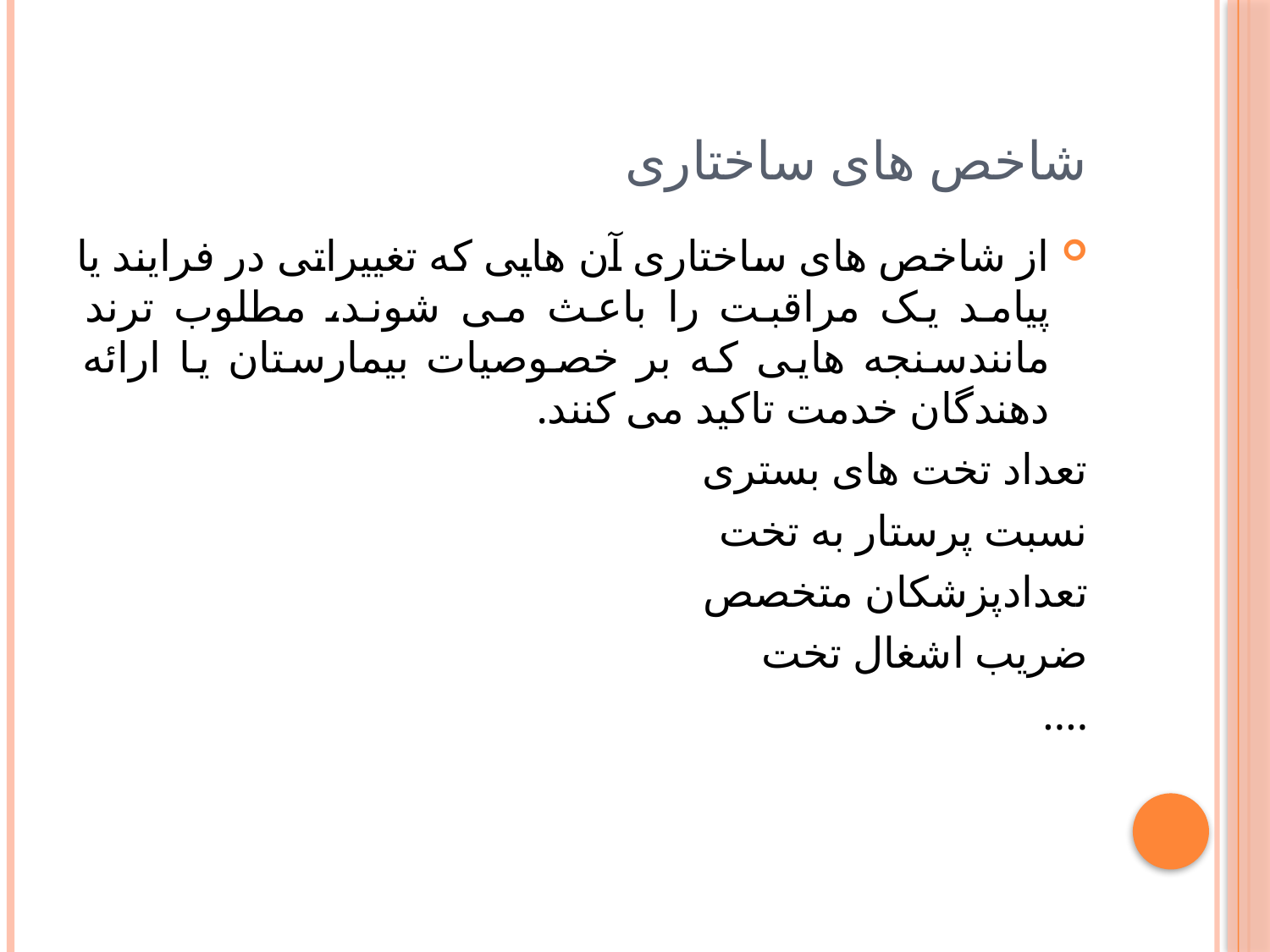

# شاخص های ساختاری
از شاخص های ساختاری آن هایی که تغییراتی در فرایند یا پیامد یک مراقبت را باعث می شوند، مطلوب ترند مانندسنجه هایی که بر خصوصیات بیمارستان یا ارائه دهندگان خدمت تاکید می کنند.
تعداد تخت های بستری
نسبت پرستار به تخت
تعدادپزشکان متخصص
ضریب اشغال تخت
....